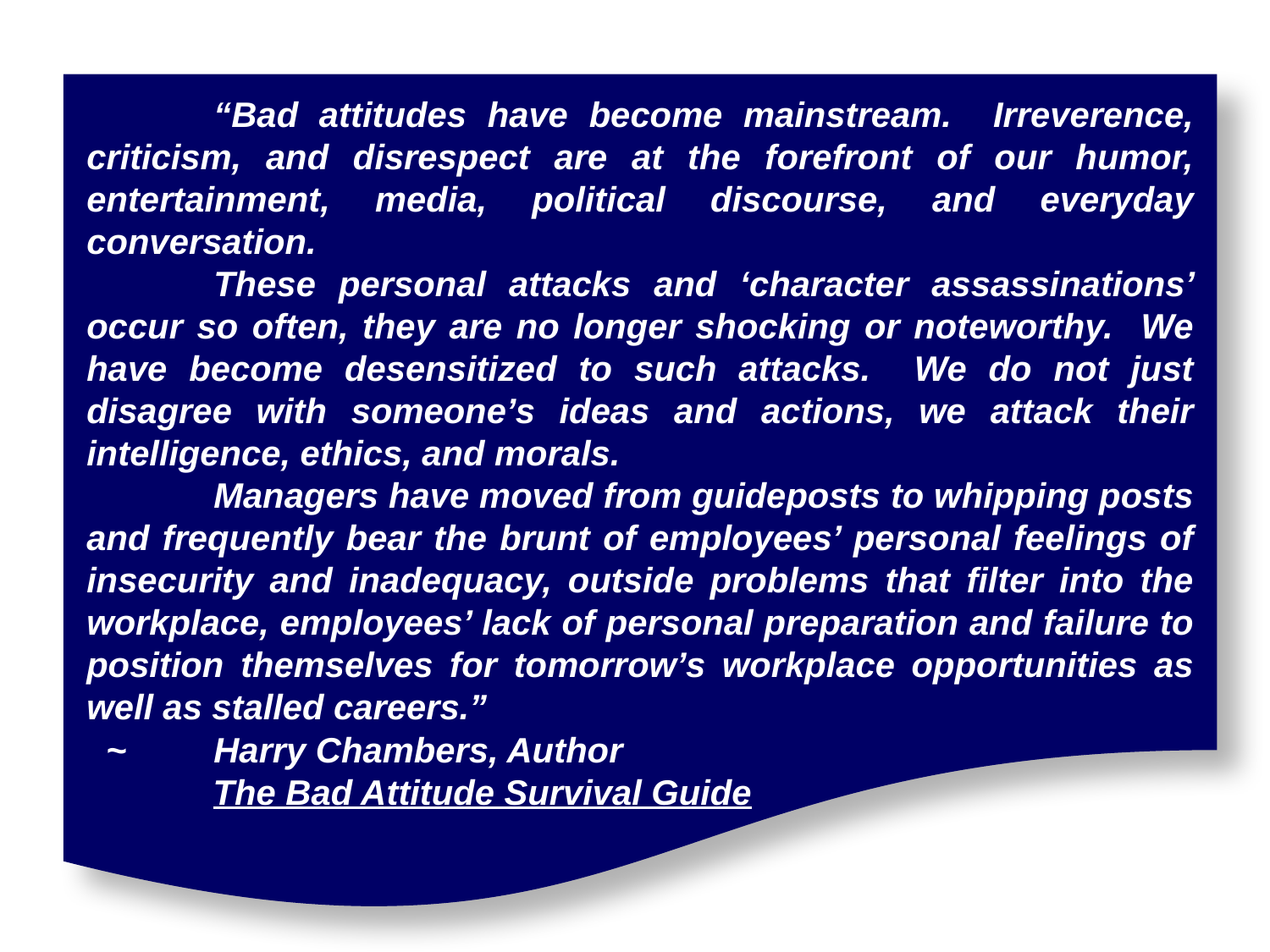

“Bad attitudes have become mainstream.  Irreverence, criticism, and disrespect are at the forefront of our humor, entertainment, media, political discourse, and everyday conversation.
	These personal attacks and ‘character assassinations’ occur so often, they are no longer shocking or noteworthy.  We have become desensitized to such attacks.  We do not just disagree with someone’s ideas and actions, we attack their intelligence, ethics, and morals.
	Managers have moved from guideposts to whipping posts and frequently bear the brunt of employees’ personal feelings of insecurity and inadequacy, outside problems that filter into the workplace, employees’ lack of personal preparation and failure to position themselves for tomorrow’s workplace opportunities as well as stalled careers.”
  ~   	Harry Chambers, Author
             The Bad Attitude Survival Guide